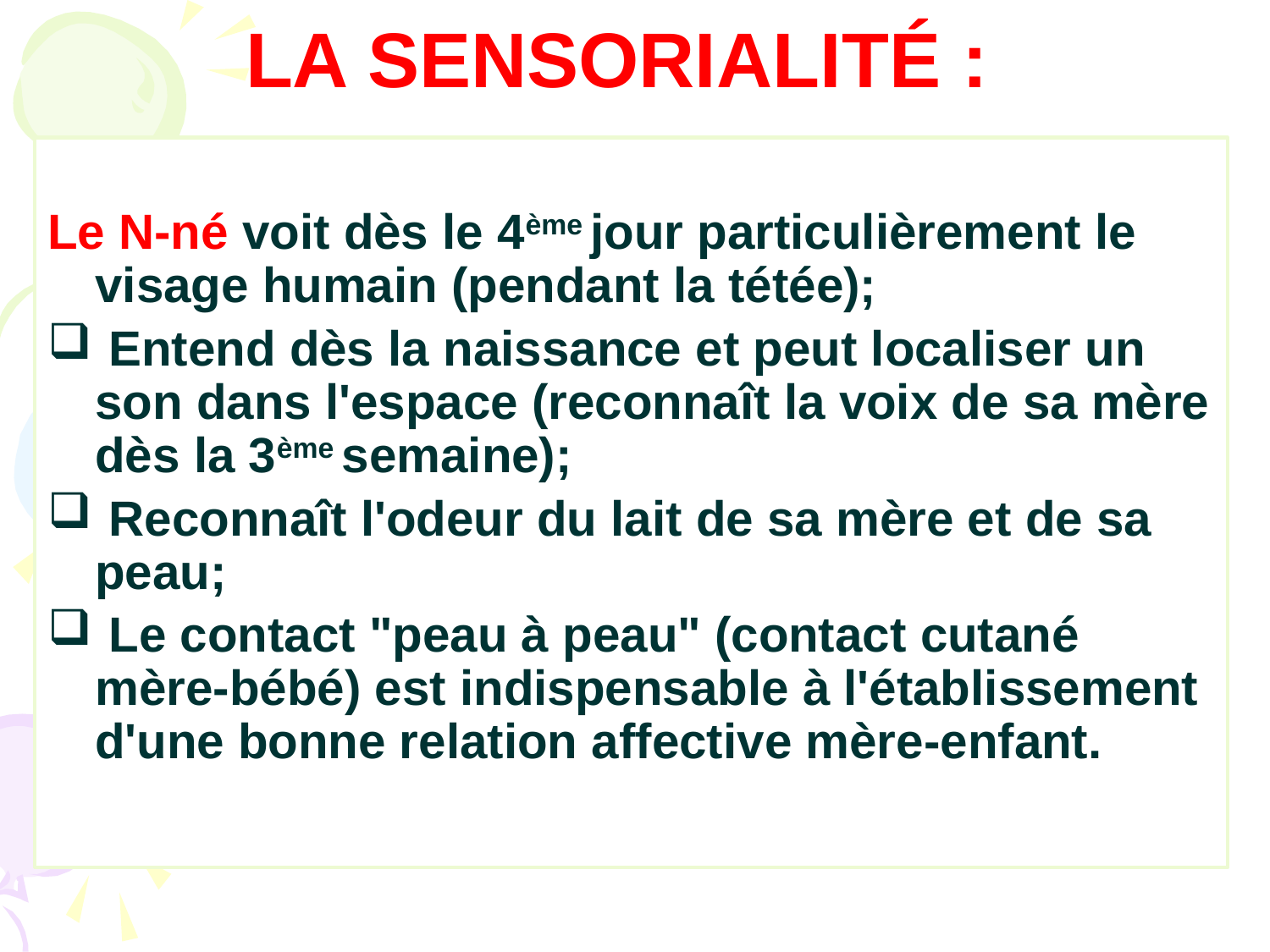

LA SENSORIALITÉ :

Le N-né voit dès le 4ème jour particulièrement le visage humain (pendant la tétée);
 Entend dès la naissance et peut localiser un son dans l'espace (reconnaît la voix de sa mère dès la 3ème semaine);
 Reconnaît l'odeur du lait de sa mère et de sa peau;
 Le contact "peau à peau" (contact cutané mère-bébé) est indispensable à l'établissement d'une bonne relation affective mère-enfant.